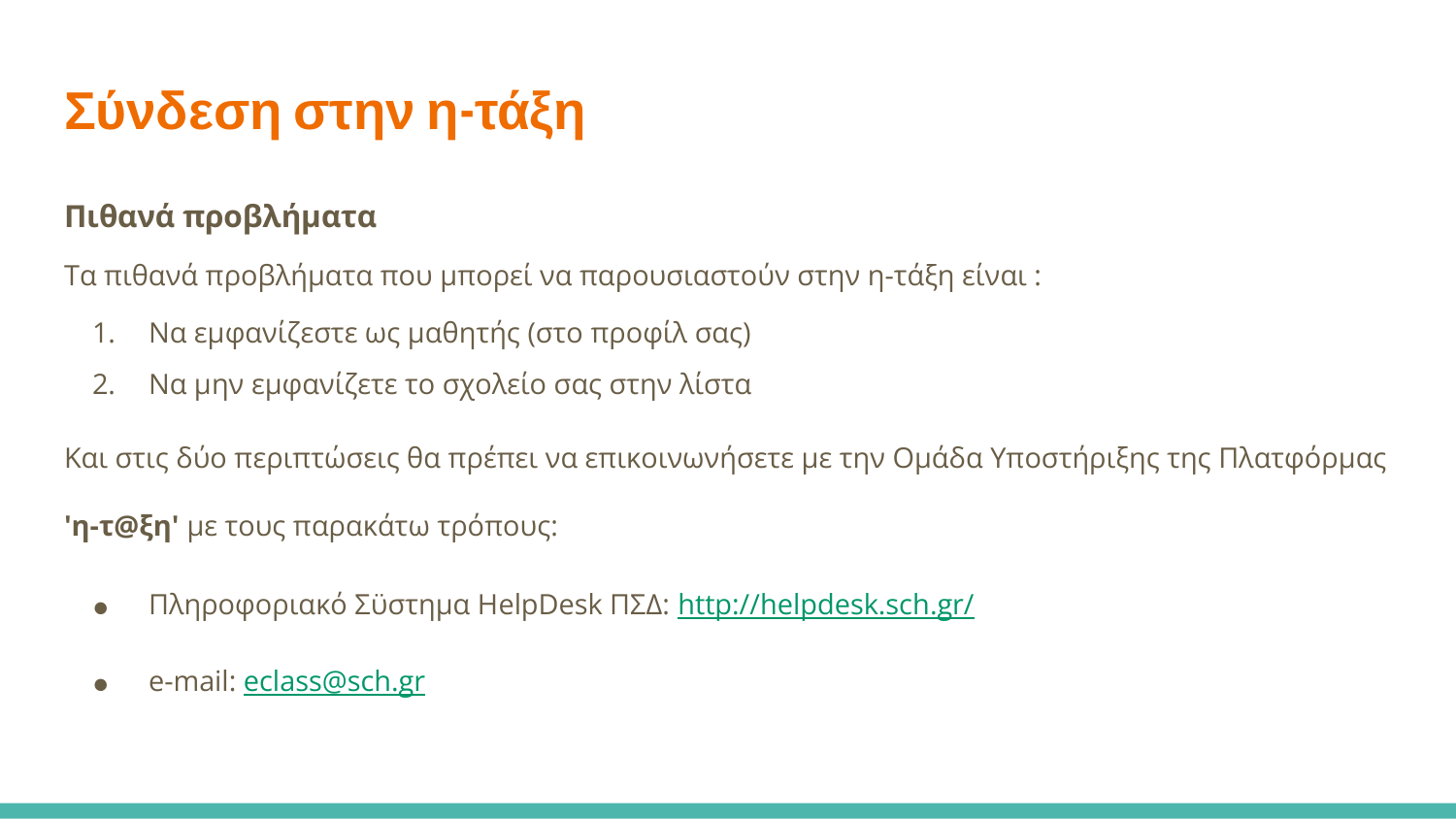

# Σύνδεση στην η-τάξη

Πιθανά προβλήματα
Τα πιθανά προβλήματα που μπορεί να παρουσιαστούν στην η-τάξη είναι :
Να εμφανίζεστε ως μαθητής (στο προφίλ σας)
Να μην εμφανίζετε το σχολείο σας στην λίστα
Και στις δύο περιπτώσεις θα πρέπει να επικοινωνήσετε με την Ομάδα Υποστήριξης της Πλατφόρμας 'η-τ@ξη' με τους παρακάτω τρόπους:
Πληροφοριακό Σϋστημα HelpDesk ΠΣΔ: http://helpdesk.sch.gr/
e-mail: eclass@sch.gr